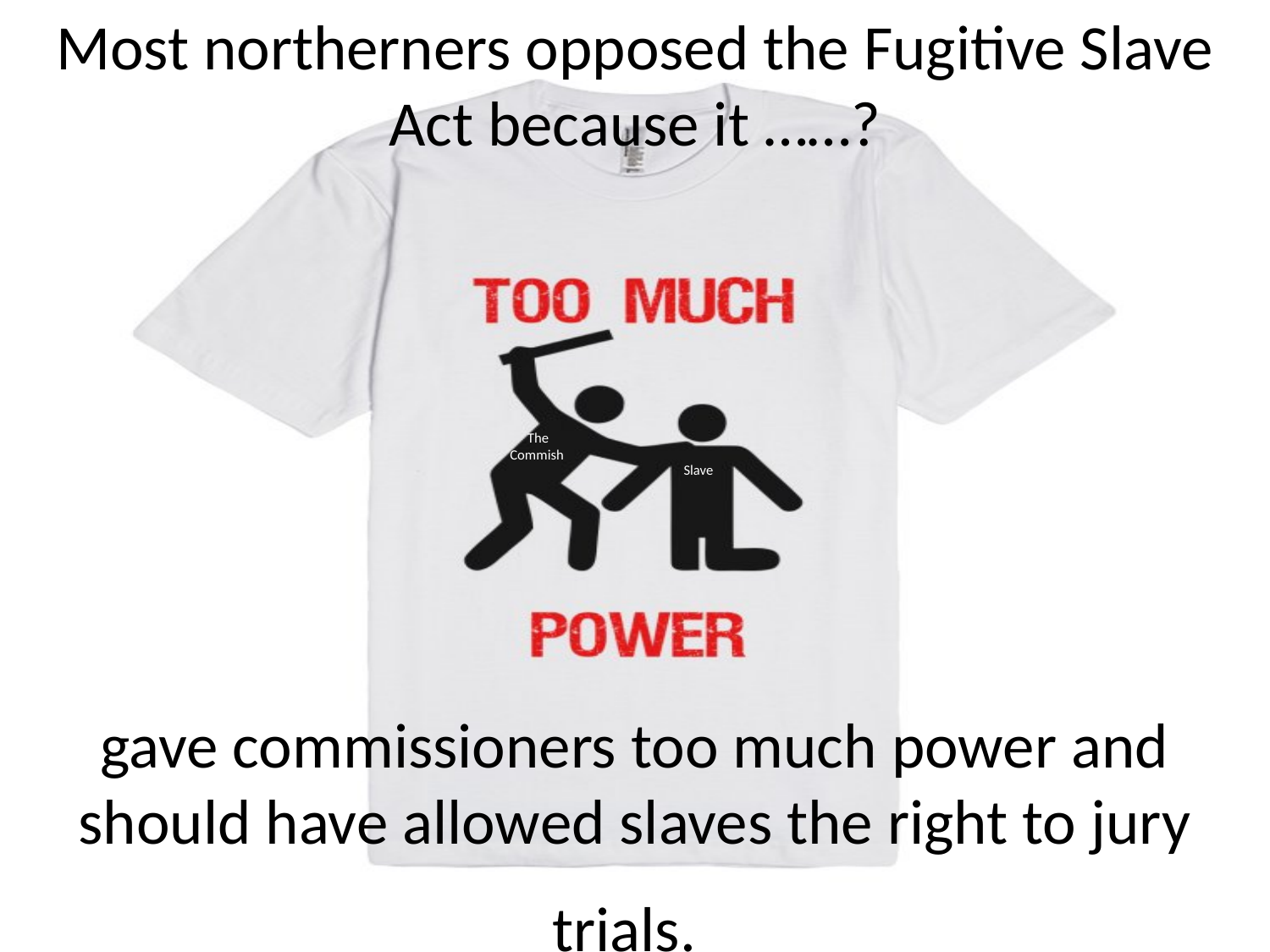

Most northerners opposed the Fugitive Slave Act because it ……?
The
Commish
Slave
gave commissioners too much power and should have allowed slaves the right to jury trials.